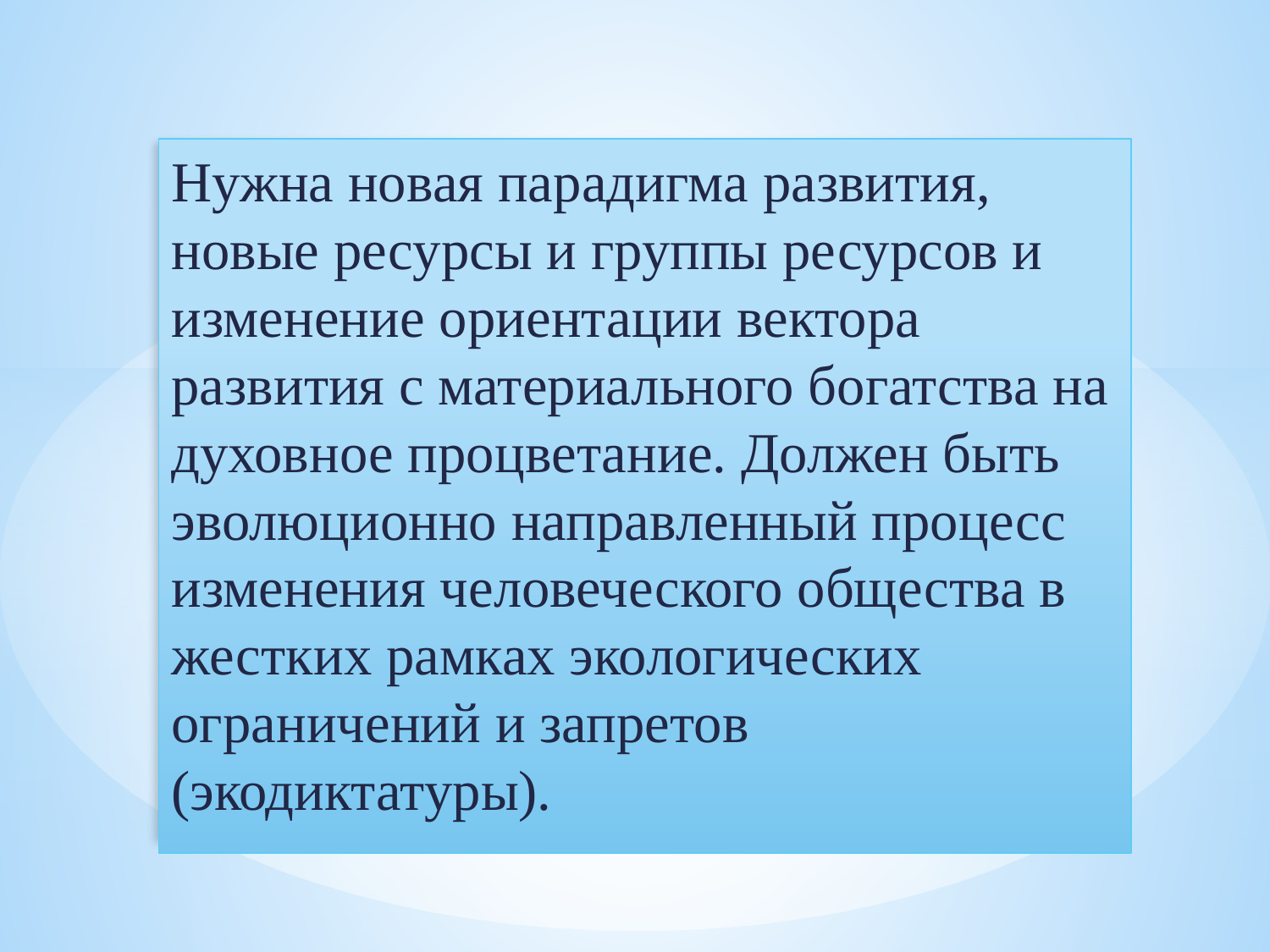

Нужна новая парадигма развития, новые ресурсы и группы ресурсов и изменение ориентации вектора развития с материального богатства на духовное процветание. Должен быть эволюционно направленный процесс изменения человеческого общества в жестких рамках экологических ограничений и запретов (экодиктатуры).